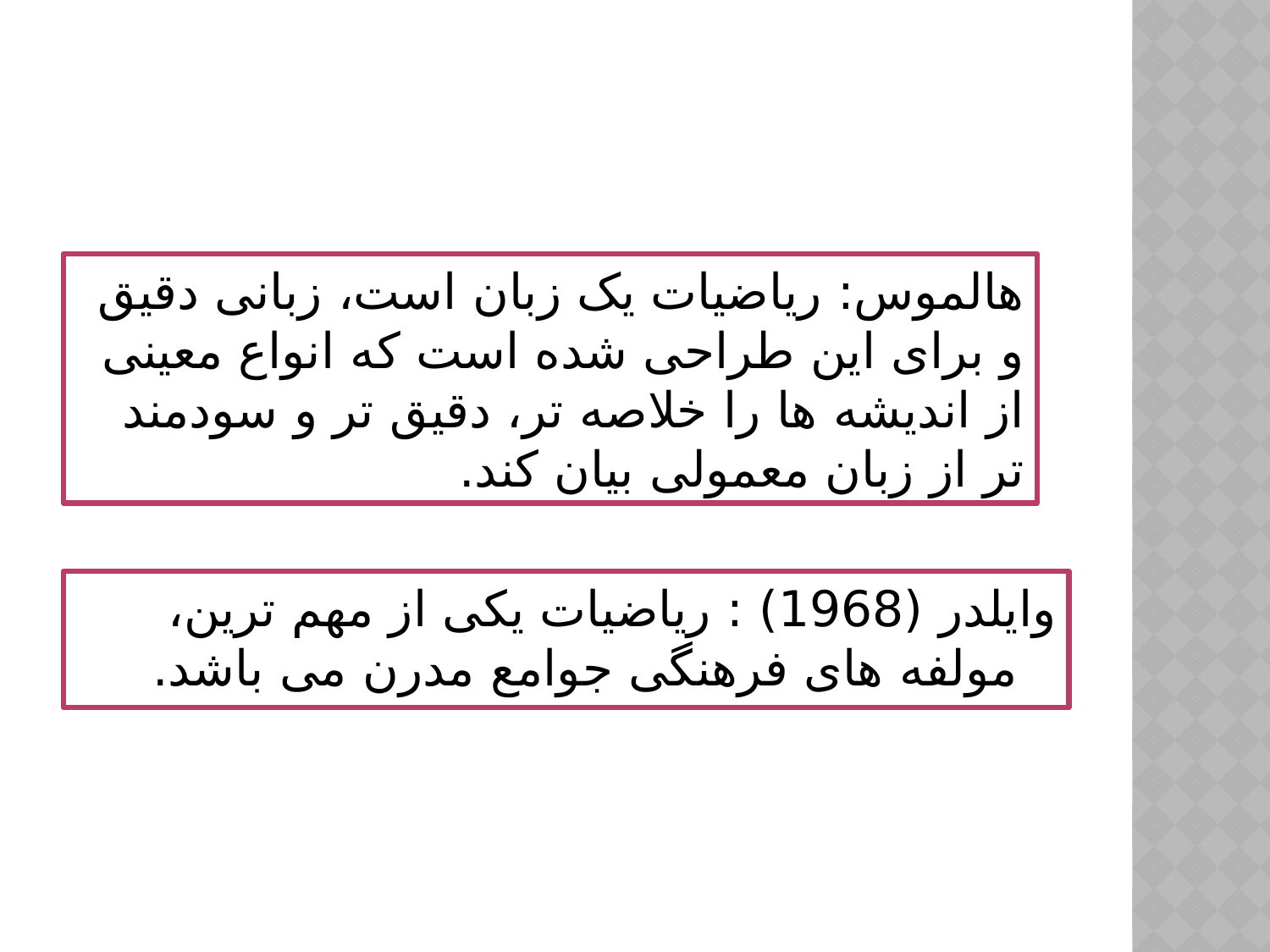

هالموس: ریاضیات یک زبان است، زبانی دقیق  و برای این طراحی شده است که انواع معینی از اندیشه ها را خلاصه تر، دقیق تر و سودمند تر از زبان معمولی بیان کند.
وایلدر (1968) : ریاضیات یکی از مهم ترین، مولفه های فرهنگی جوامع مدرن می باشد.